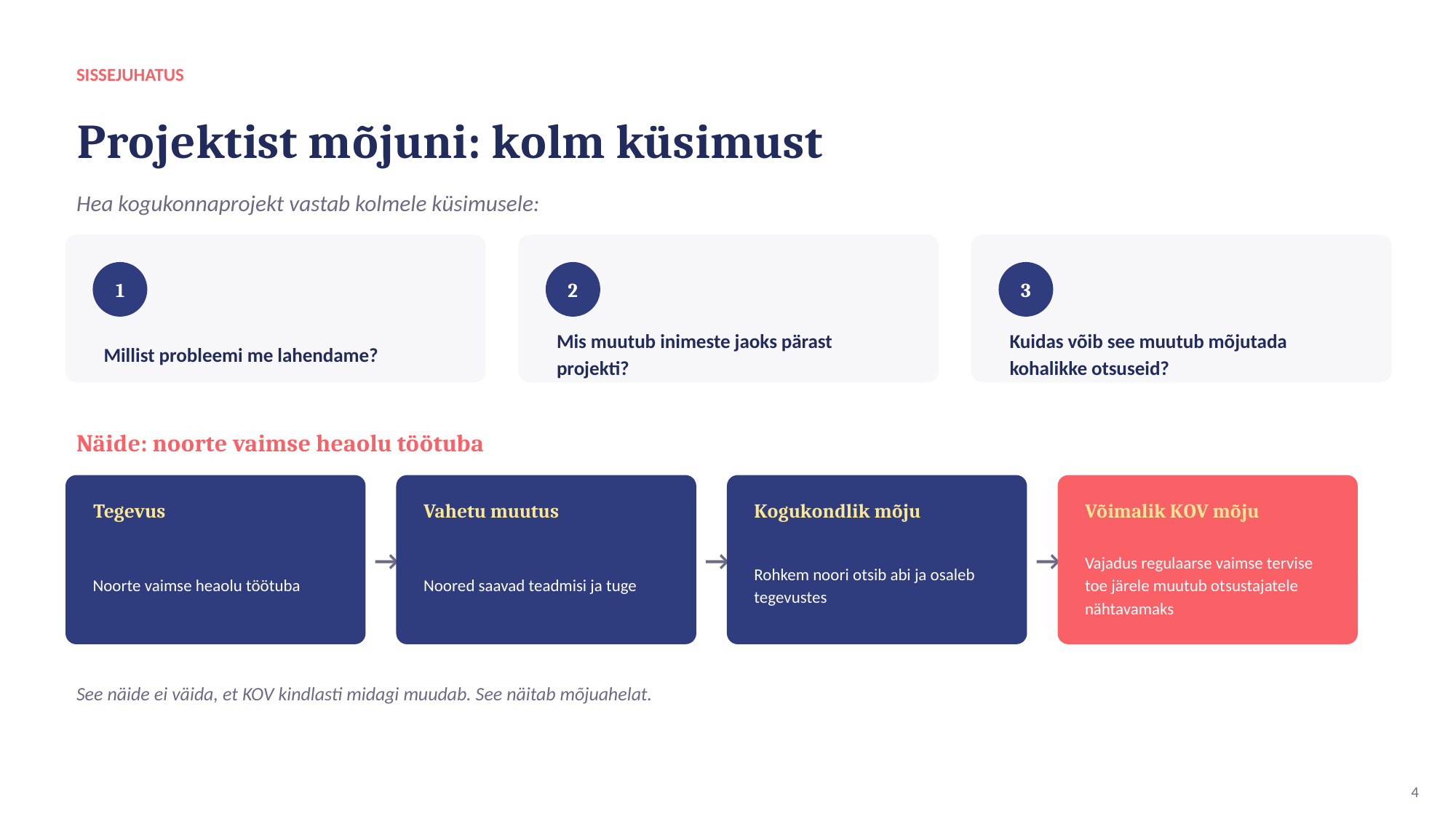

SISSEJUHATUS
Projektist mõjuni: kolm küsimust
Hea kogukonnaprojekt vastab kolmele küsimusele:

1

2

3
Millist probleemi me lahendame?
Mis muutub inimeste jaoks pärast projekti?
Kuidas võib see muutub mõjutada kohalikke otsuseid?
Näide: noorte vaimse heaolu töötuba

Tegevus
Vahetu muutus
Kogukondlik mõju
Võimalik KOV mõju
Noorte vaimse heaolu töötuba
Noored saavad teadmisi ja tuge
Rohkem noori otsib abi ja osaleb tegevustes
Vajadus regulaarse vaimse tervise toe järele muutub otsustajatele nähtavamaks
→
→
→
See näide ei väida, et KOV kindlasti midagi muudab. See näitab mõjuahelat.
4